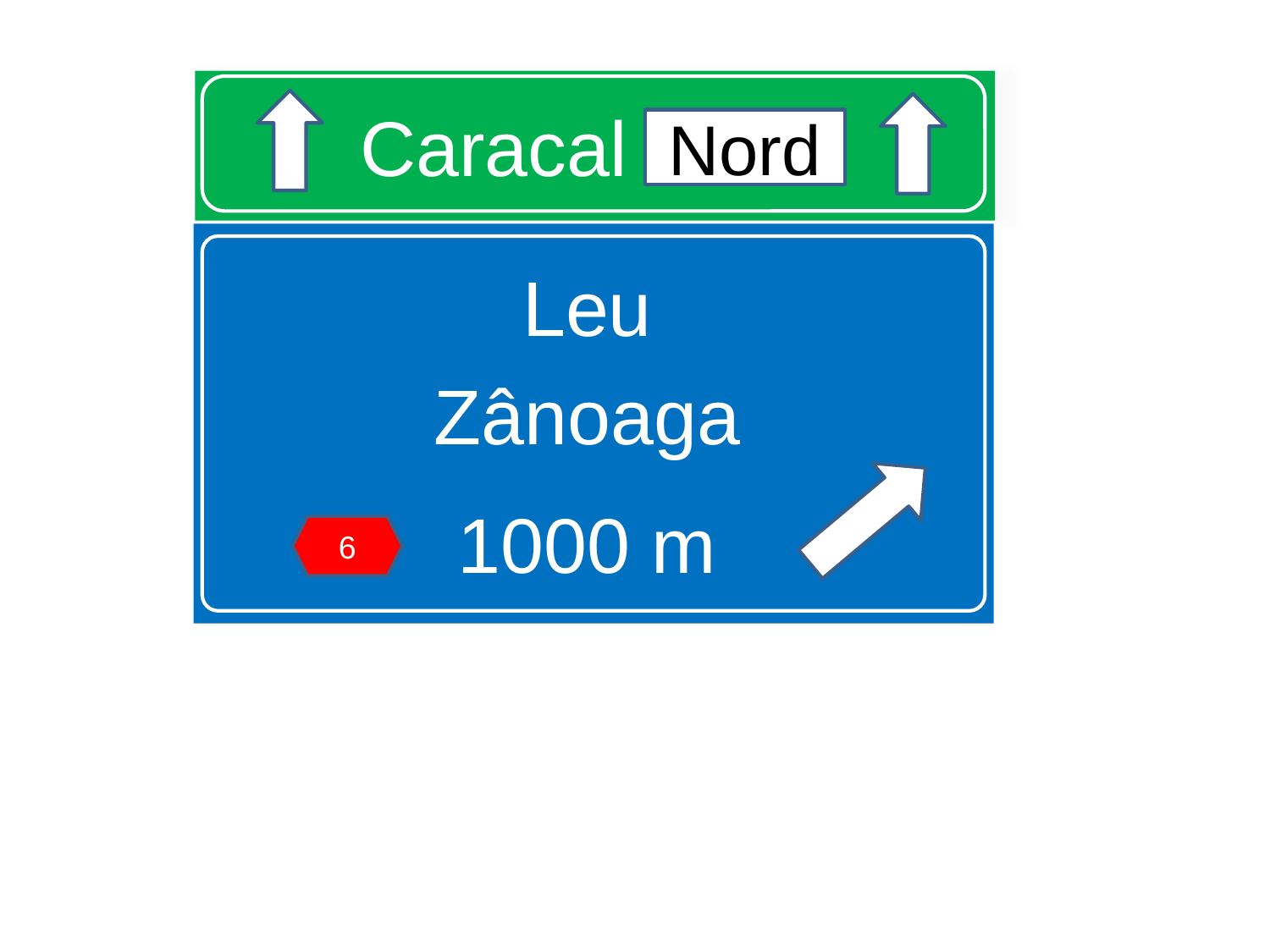

# Caracal Nord

Nord

Leu
Zânoaga

1000 m

6